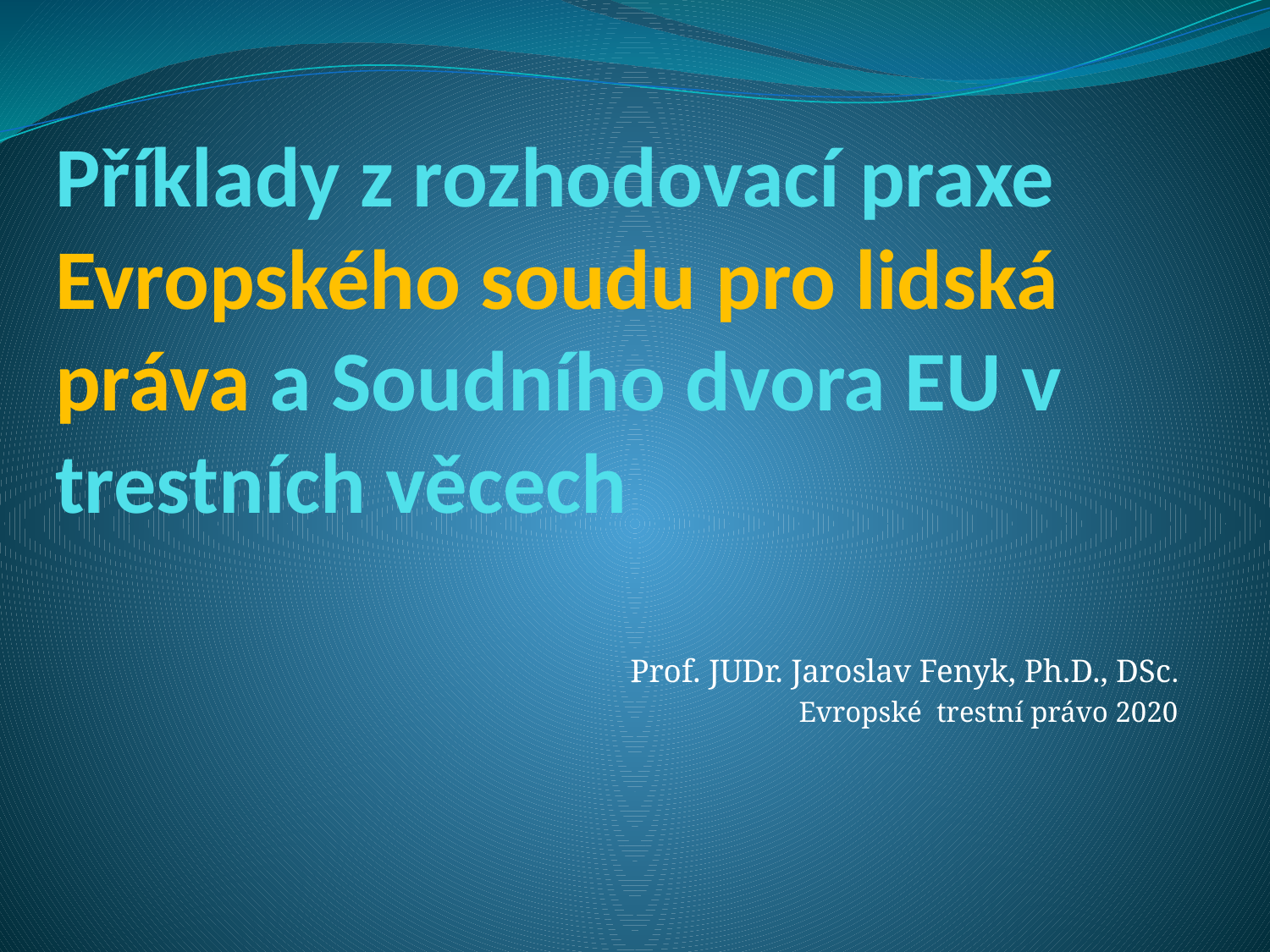

# Příklady z rozhodovací praxe Evropského soudu pro lidská práva a Soudního dvora EU v trestních věcech

Prof. JUDr. Jaroslav Fenyk, Ph.D., DSc.
Evropské  trestní právo 2020